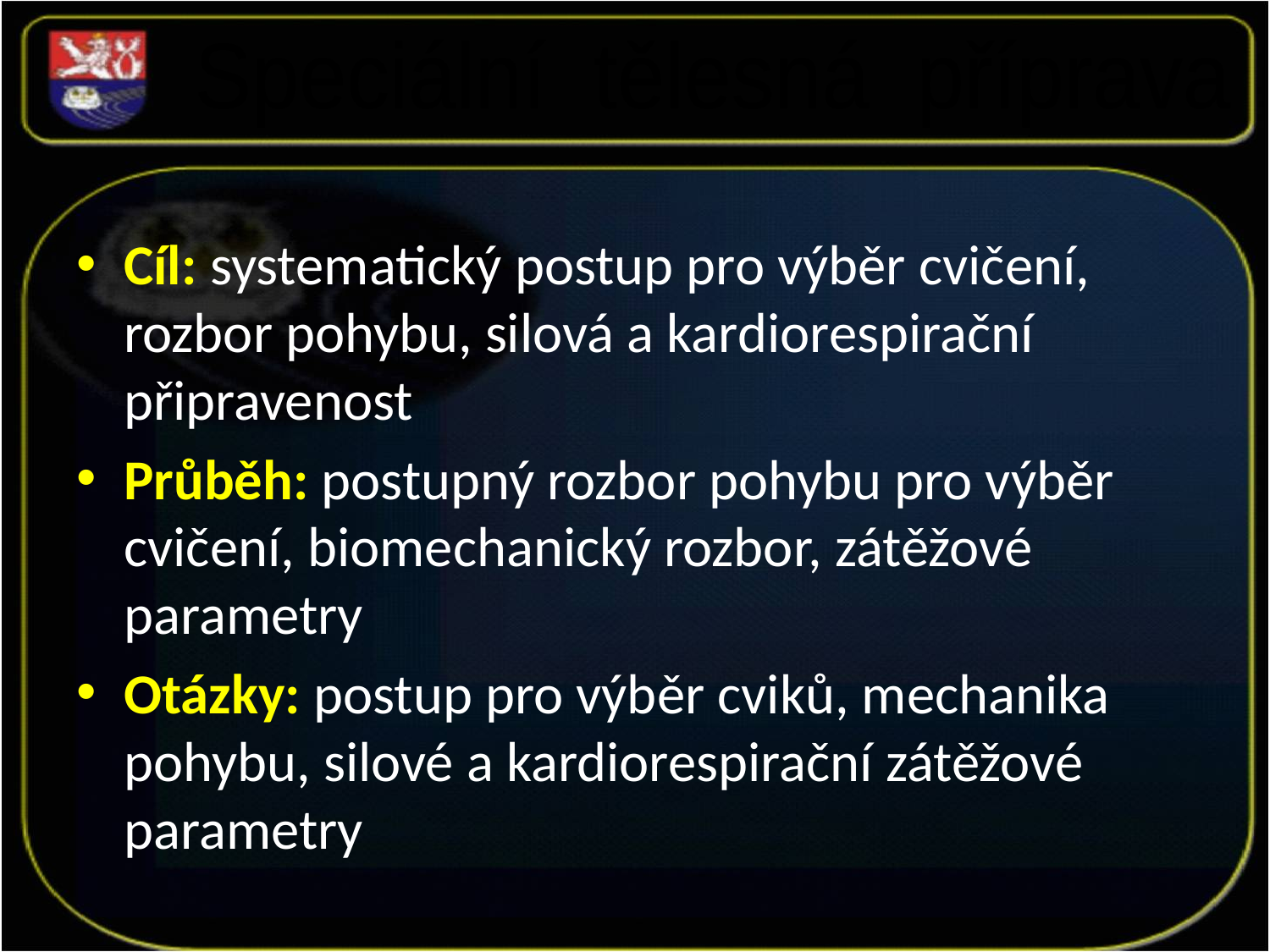

Speciální  tělesná  příprava
Cíl: systematický postup pro výběr cvičení, rozbor pohybu, silová a kardiorespirační připravenost
Průběh: postupný rozbor pohybu pro výběr cvičení, biomechanický rozbor, zátěžové parametry
Otázky: postup pro výběr cviků, mechanika pohybu, silové a kardiorespirační zátěžové parametry